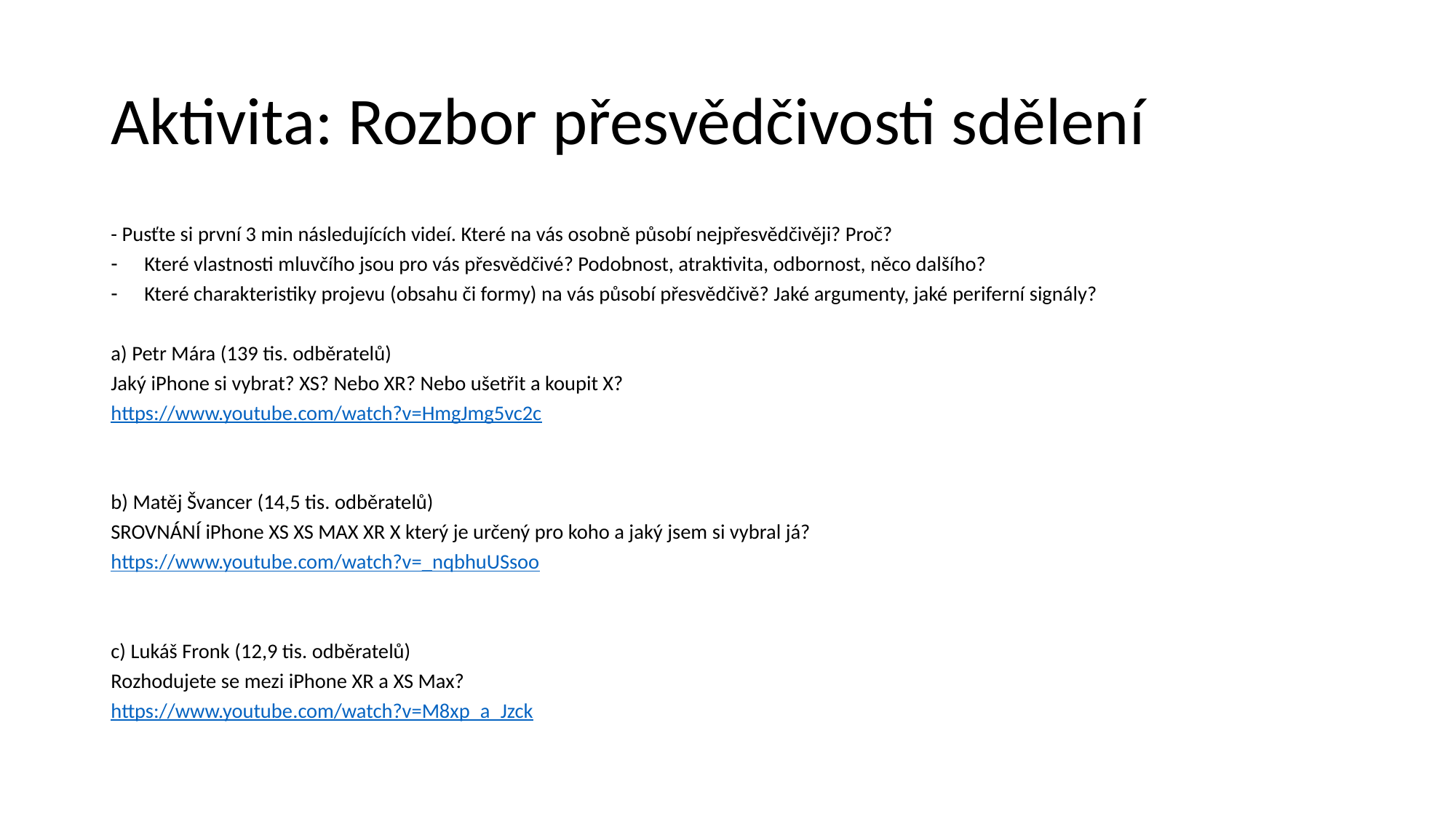

# Aktivita: Rozbor přesvědčivosti sdělení
- Pusťte si první 3 min následujících videí. Které na vás osobně působí nejpřesvědčivěji? Proč?
Které vlastnosti mluvčího jsou pro vás přesvědčivé? Podobnost, atraktivita, odbornost, něco dalšího?
Které charakteristiky projevu (obsahu či formy) na vás působí přesvědčivě? Jaké argumenty, jaké periferní signály?

a) Petr Mára (139 tis. odběratelů)
Jaký iPhone si vybrat? XS? Nebo XR? Nebo ušetřit a koupit X?
https://www.youtube.com/watch?v=HmgJmg5vc2c

b) Matěj Švancer (14,5 tis. odběratelů)
SROVNÁNÍ iPhone XS XS MAX XR X který je určený pro koho a jaký jsem si vybral já?
https://www.youtube.com/watch?v=_nqbhuUSsoo

c) Lukáš Fronk (12,9 tis. odběratelů)
Rozhodujete se mezi iPhone XR a XS Max?
https://www.youtube.com/watch?v=M8xp_a_Jzck